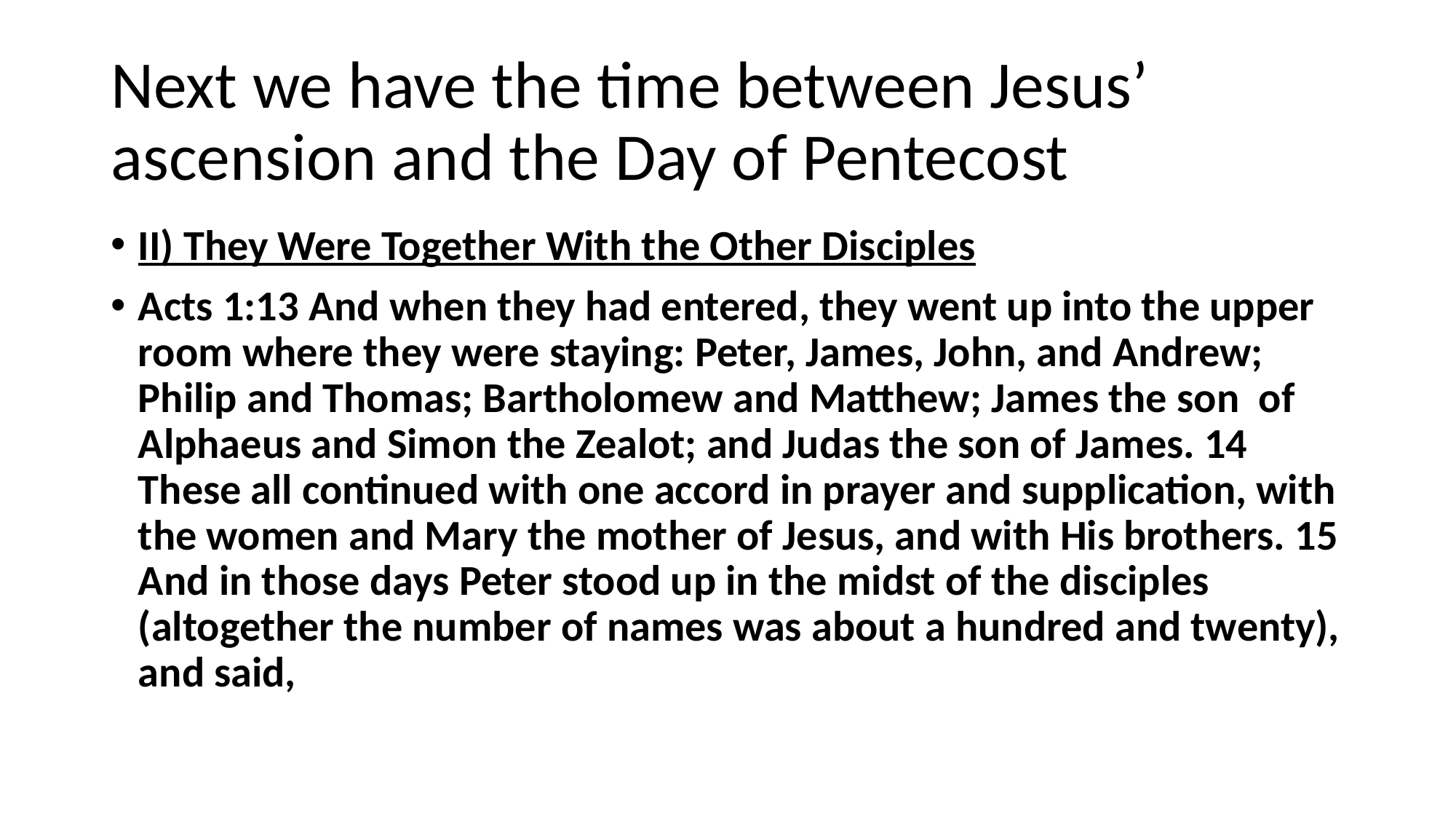

# Next we have the time between Jesus’ ascension and the Day of Pentecost
II) They Were Together With the Other Disciples
Acts 1:13 And when they had entered, they went up into the upper room where they were staying: Peter, James, John, and Andrew; Philip and Thomas; Bartholomew and Matthew; James the son  of Alphaeus and Simon the Zealot; and Judas the son of James. 14 These all continued with one accord in prayer and supplication, with the women and Mary the mother of Jesus, and with His brothers. 15 And in those days Peter stood up in the midst of the disciples (altogether the number of names was about a hundred and twenty), and said,